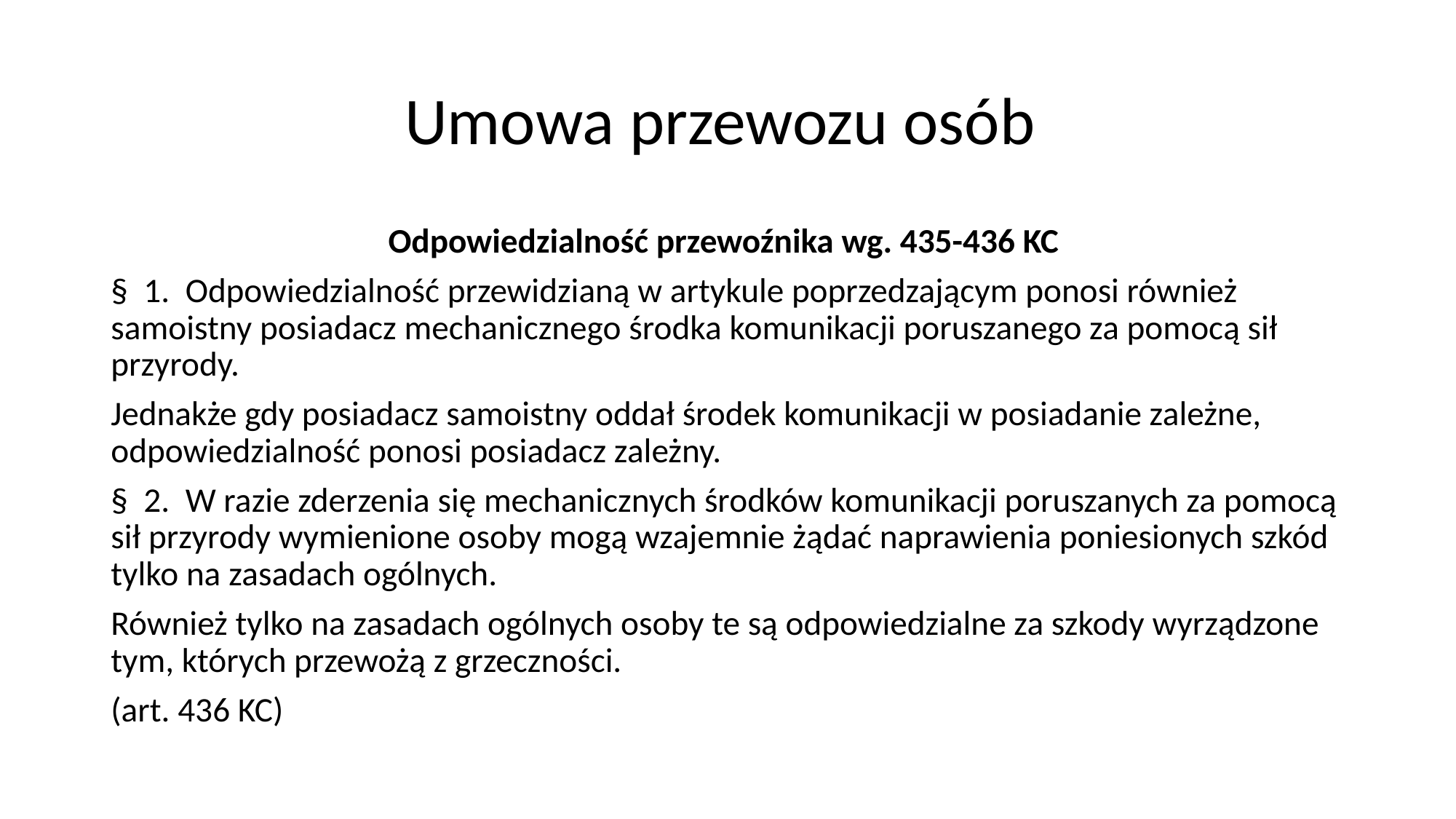

# Umowa przewozu osób
Odpowiedzialność przewoźnika wg. 435-436 KC
§  1.  Odpowiedzialność przewidzianą w artykule poprzedzającym ponosi również samoistny posiadacz mechanicznego środka komunikacji poruszanego za pomocą sił przyrody.
Jednakże gdy posiadacz samoistny oddał środek komunikacji w posiadanie zależne, odpowiedzialność ponosi posiadacz zależny.
§  2.  W razie zderzenia się mechanicznych środków komunikacji poruszanych za pomocą sił przyrody wymienione osoby mogą wzajemnie żądać naprawienia poniesionych szkód tylko na zasadach ogólnych.
Również tylko na zasadach ogólnych osoby te są odpowiedzialne za szkody wyrządzone tym, których przewożą z grzeczności.
(art. 436 KC)